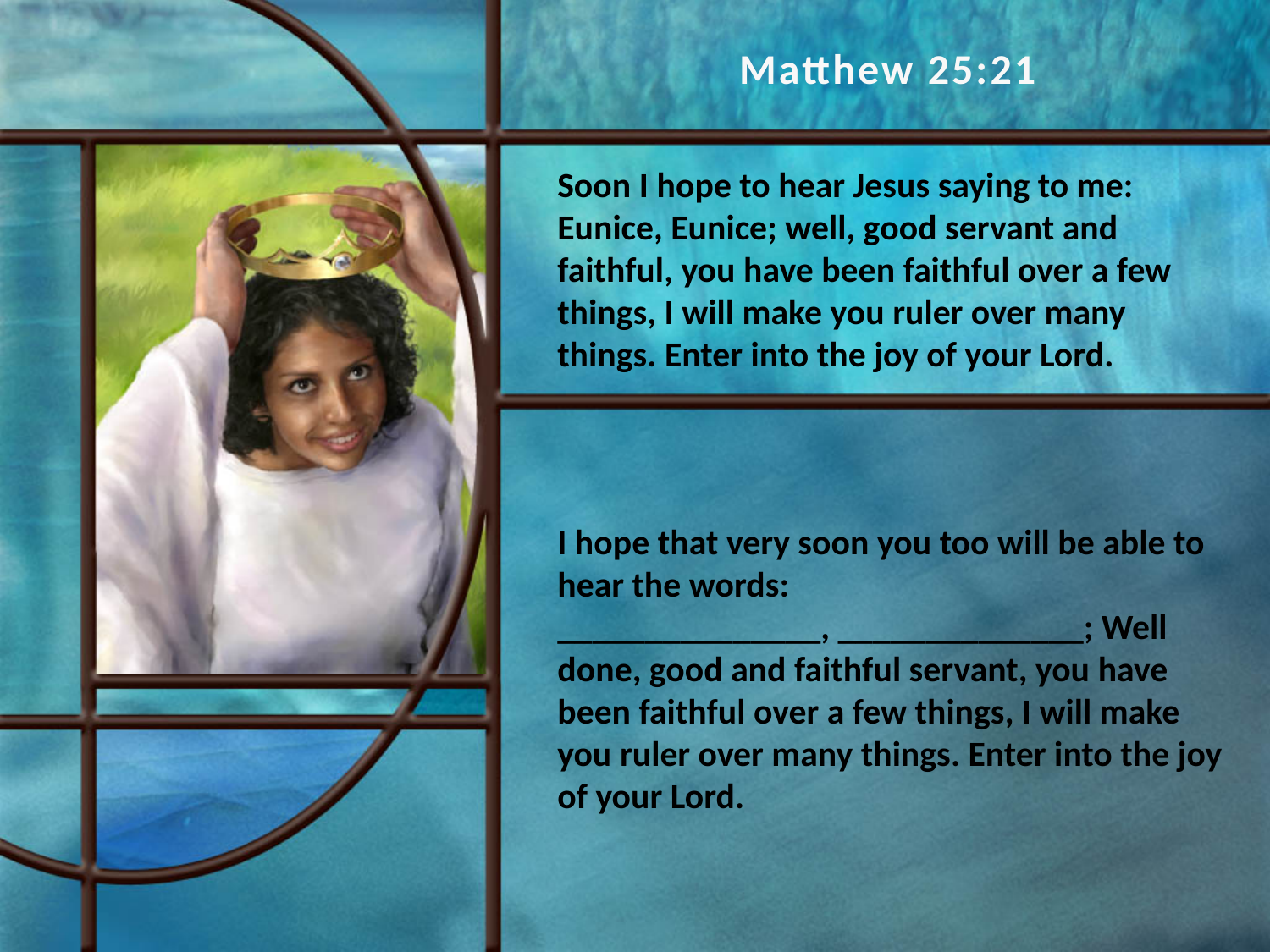

Matthew 25:21
Soon I hope to hear Jesus saying to me:
Eunice, Eunice; well, good servant and faithful, you have been faithful over a few things, I will make you ruler over many things. Enter into the joy of your Lord.
I hope that very soon you too will be able to hear the words:
_______________, ______________; Well done, good and faithful servant, you have been faithful over a few things, I will make you ruler over many things. Enter into the joy of your Lord.